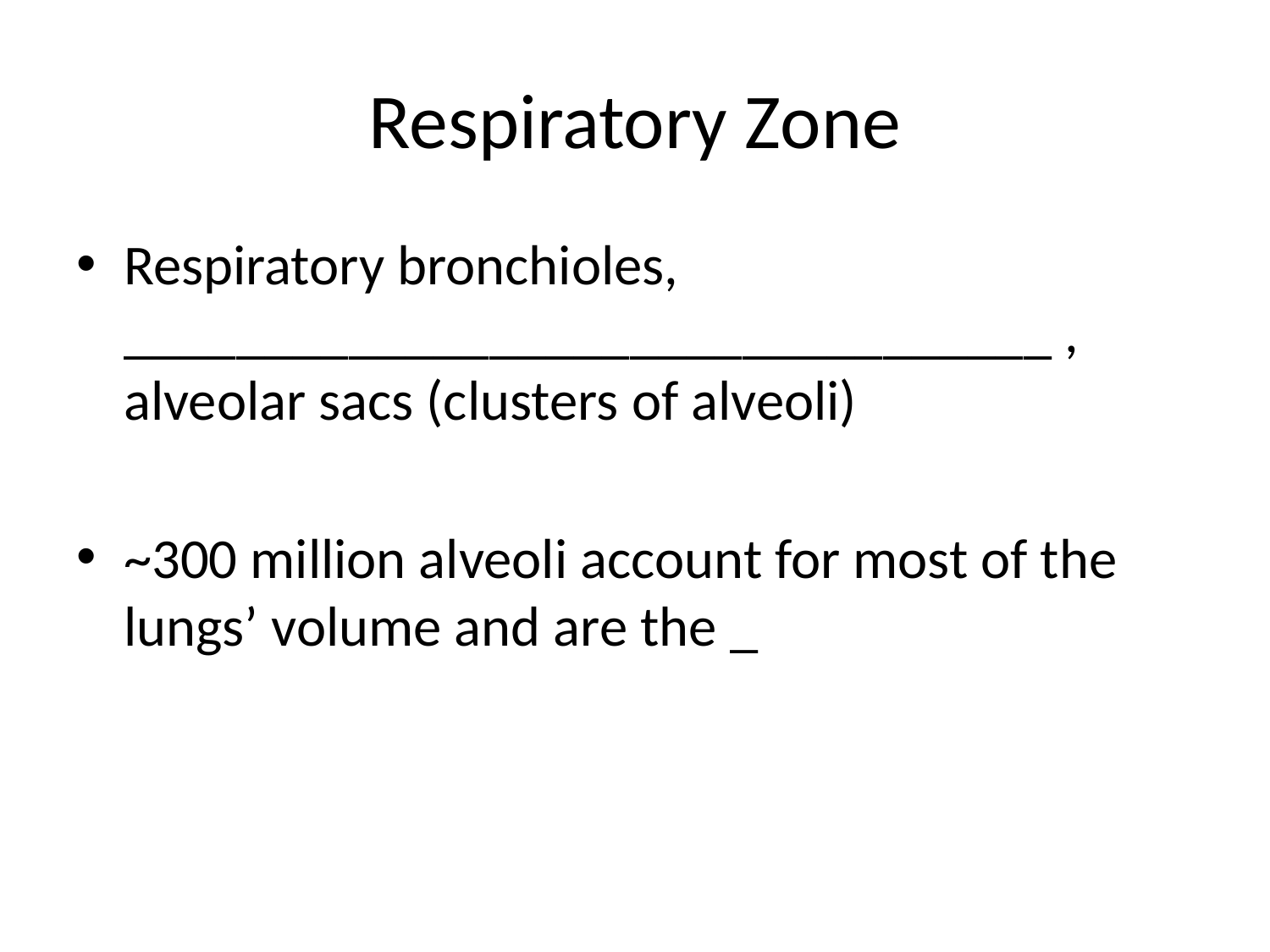

# Respiratory Zone
Respiratory bronchioles, _________________________________ , alveolar sacs (clusters of alveoli)

~300 million alveoli account for most of the lungs’ volume and are the _